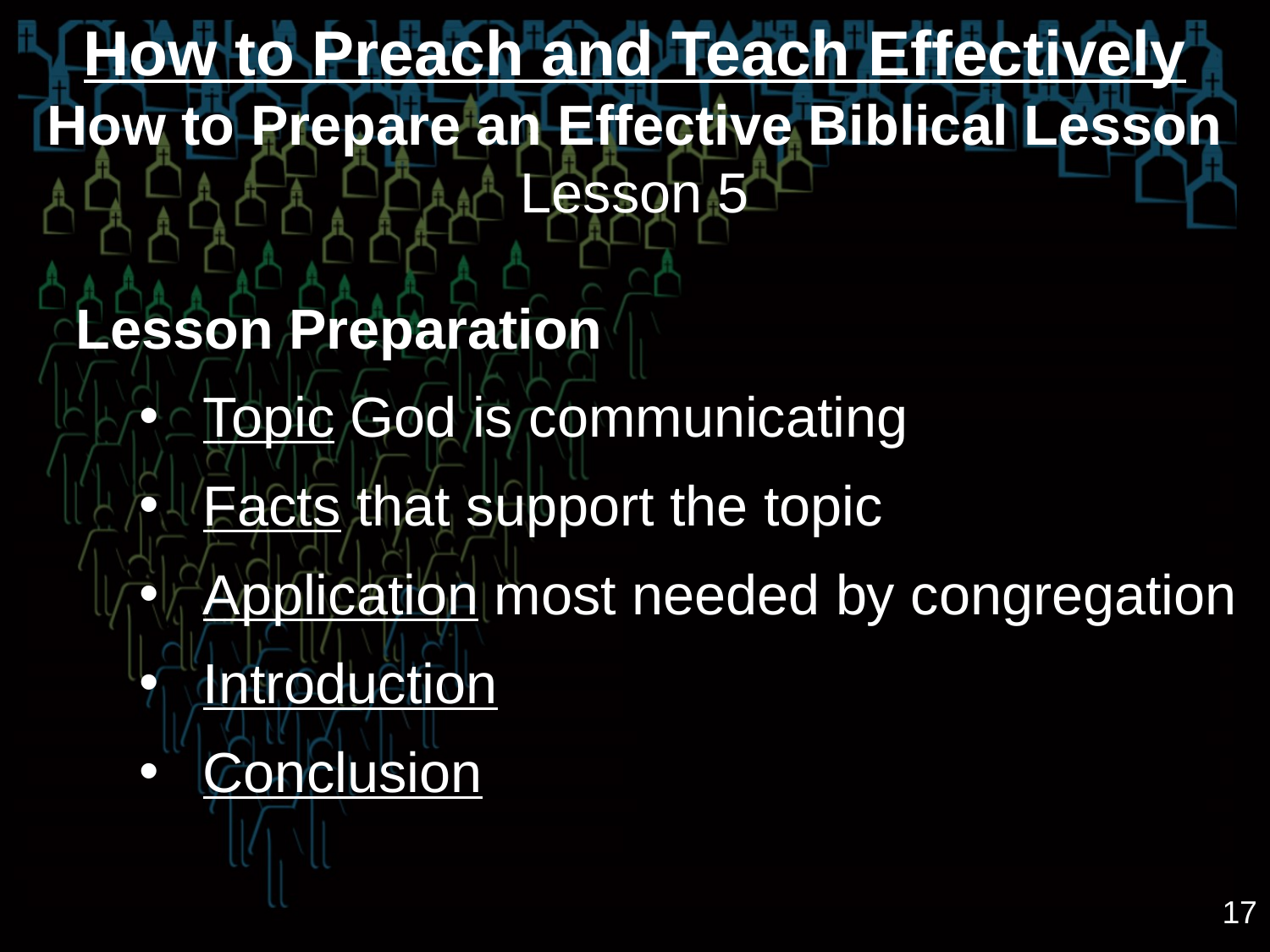

# How to Preach and Teach Effectively How to Prepare an Effective Biblical Lesson Lesson 5
Lesson Preparation
Topic God is communicating
Facts that support the topic
Application most needed by congregation
Introduction
Conclusion
17